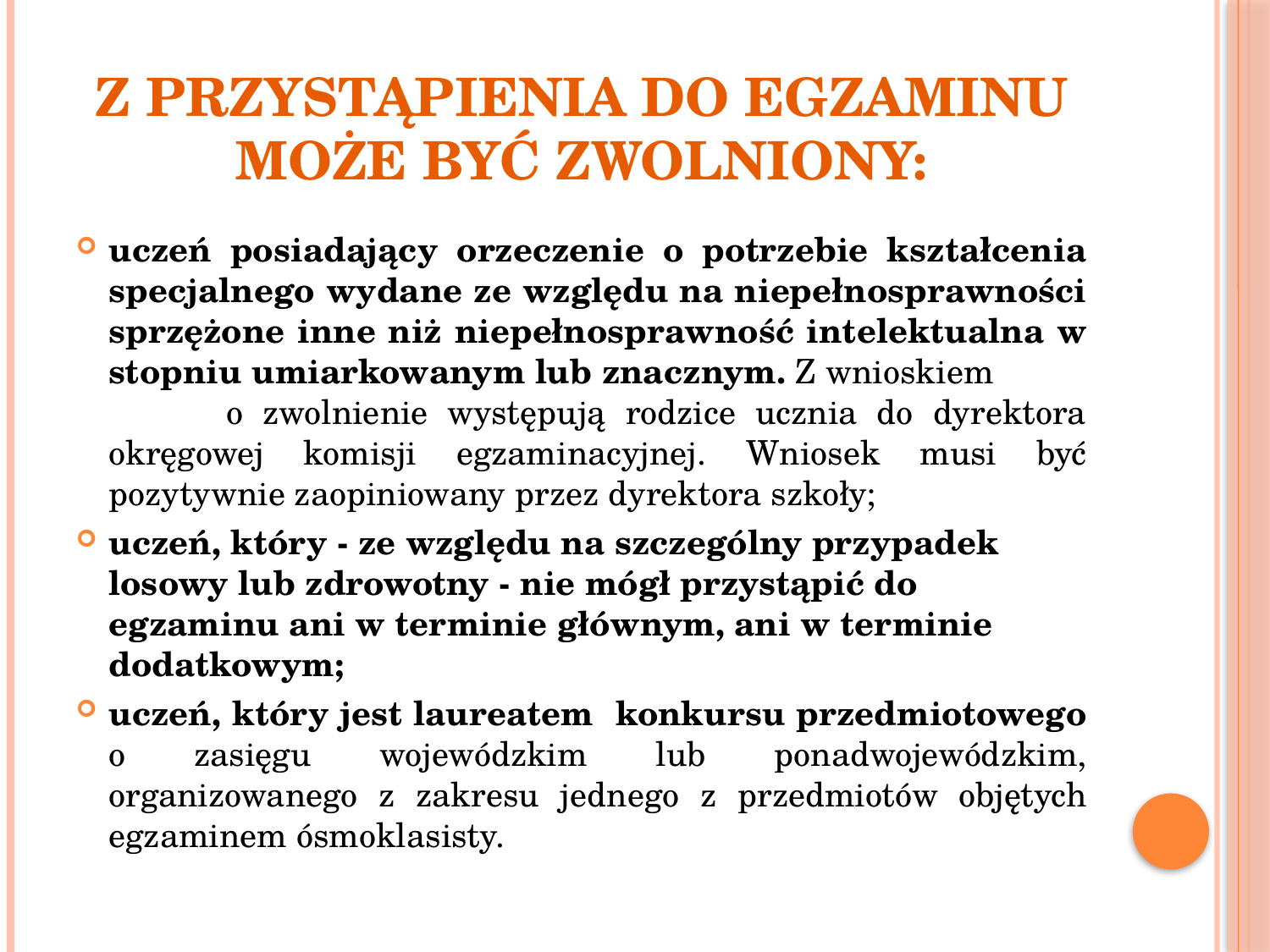

# Z przystąpienia do egzaminu może być zwolniony:
uczeń posiadający orzeczenie o potrzebie kształcenia specjalnego wydane ze względu na niepełnosprawności sprzężone inne niż niepełnosprawność intelektualna w stopniu umiarkowanym lub znacznym. Z wnioskiem                 o zwolnienie występują rodzice ucznia do dyrektora okręgowej komisji egzaminacyjnej. Wniosek musi być pozytywnie zaopiniowany przez dyrektora szkoły;
uczeń, który - ze względu na szczególny przypadek losowy lub zdrowotny - nie mógł przystąpić do egzaminu ani w terminie głównym, ani w terminie dodatkowym;
uczeń, który jest laureatem  konkursu przedmiotowego o zasięgu wojewódzkim lub ponadwojewódzkim, organizowanego z zakresu jednego z przedmiotów objętych egzaminem ósmoklasisty.